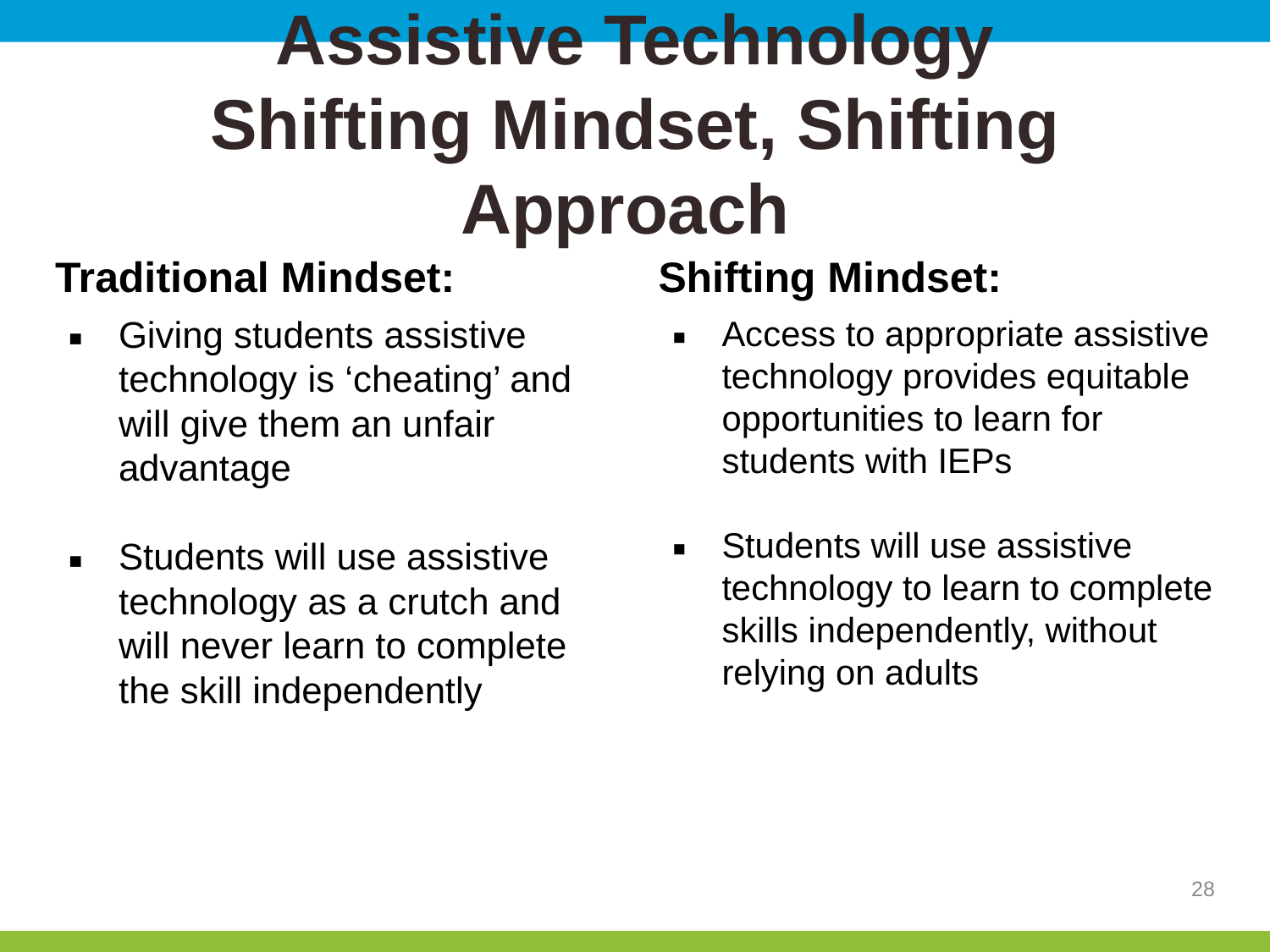

# Assistive Technology
Shifting Mindset, Shifting Approach
Traditional Mindset:
Giving students assistive technology is ‘cheating’ and will give them an unfair advantage
Students will use assistive technology as a crutch and will never learn to complete the skill independently
Shifting Mindset:
Access to appropriate assistive technology provides equitable opportunities to learn for students with IEPs
Students will use assistive technology to learn to complete skills independently, without relying on adults
28